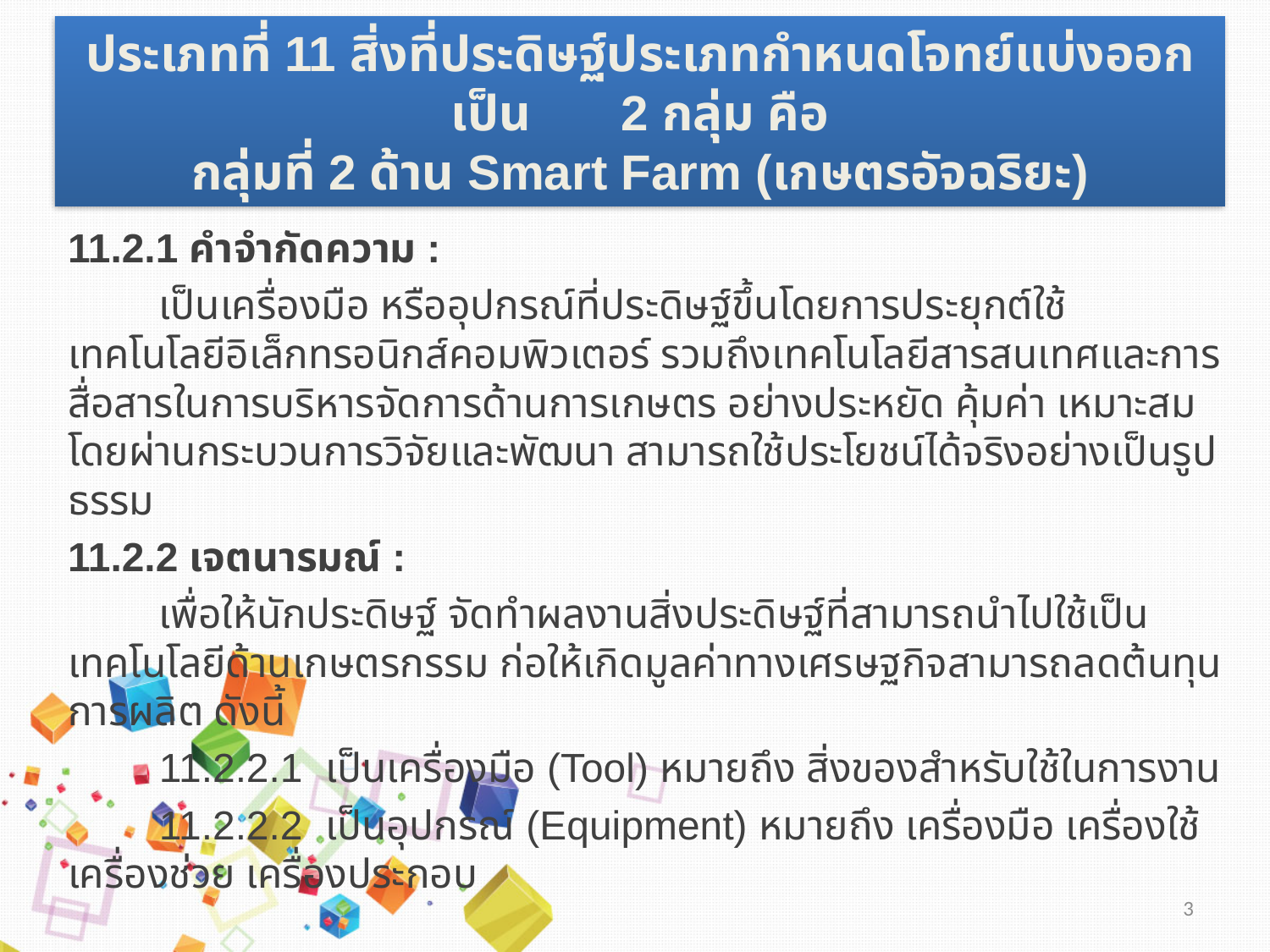

# ประเภทที่ 11 สิ่งที่ประดิษฐ์ประเภทกำหนดโจทย์แบ่งออกเป็น       2 กลุ่ม คือ กลุ่มที่ 2 ด้าน Smart Farm (เกษตรอัจฉริยะ)
11.2.1 คำจำกัดความ :
	เป็นเครื่องมือ หรืออุปกรณ์ที่ประดิษฐ์ขึ้นโดยการประยุกต์ใช้เทคโนโลยีอิเล็กทรอนิกส์คอมพิวเตอร์ รวมถึงเทคโนโลยีสารสนเทศและการสื่อสารในการบริหารจัดการด้านการเกษตร อย่างประหยัด คุ้มค่า เหมาะสม โดยผ่านกระบวนการวิจัยและพัฒนา สามารถใช้ประโยชน์ได้จริงอย่างเป็นรูปธรรม
11.2.2 เจตนารมณ์ :
	เพื่อให้นักประดิษฐ์ จัดทำผลงานสิ่งประดิษฐ์ที่สามารถนำไปใช้เป็นเทคโนโลยีด้านเกษตรกรรม ก่อให้เกิดมูลค่าทางเศรษฐกิจสามารถลดต้นทุนการผลิต ดังนี้
	11.2.2.1  เป็นเครื่องมือ (Tool) หมายถึง สิ่งของสำหรับใช้ในการงาน
	11.2.2.2  เป็นอุปกรณ์ (Equipment) หมายถึง เครื่องมือ เครื่องใช้ เครื่องช่วย เครื่องประกอบ
3